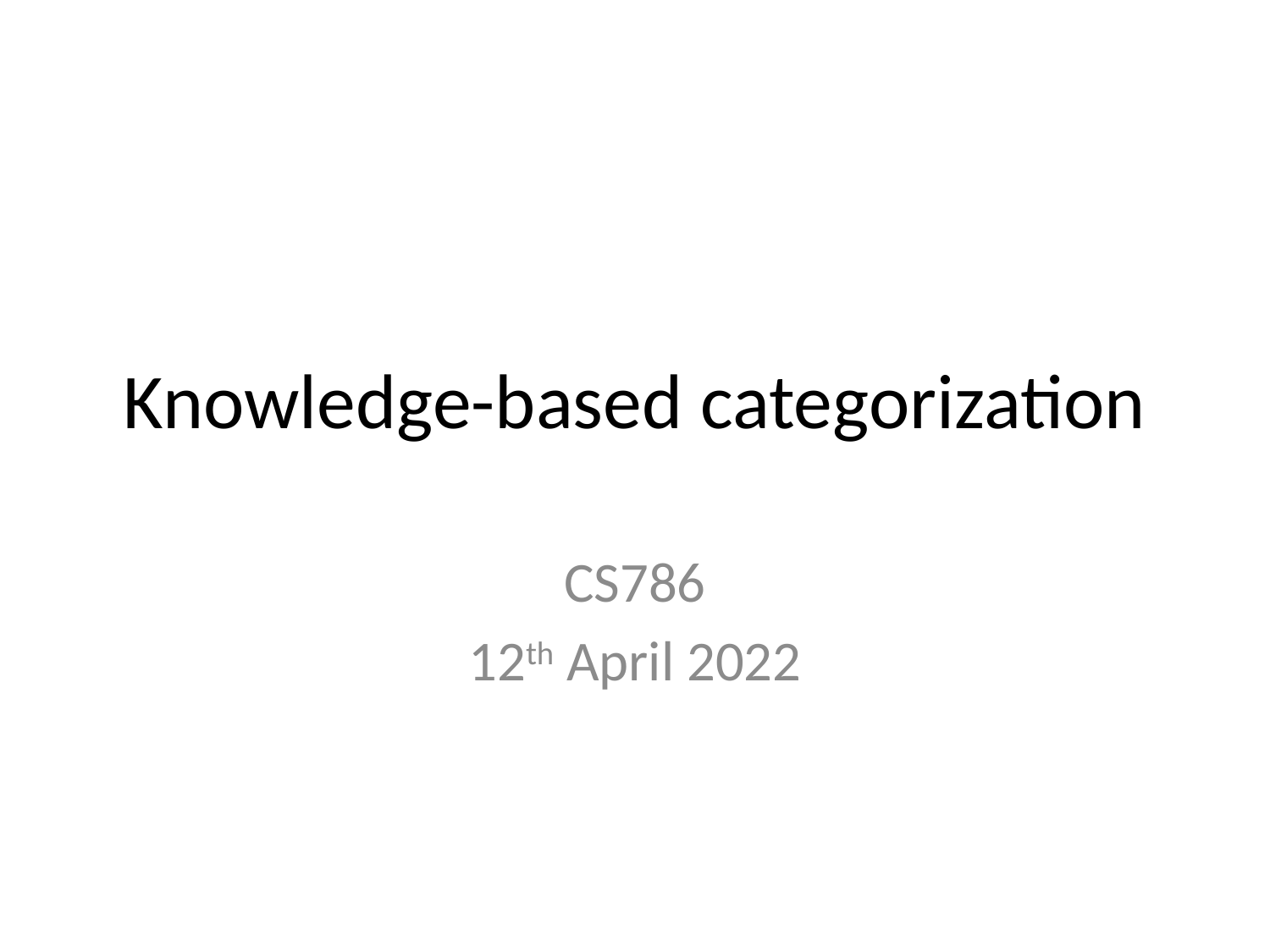

# Knowledge-based categorization
CS786
12th April 2022